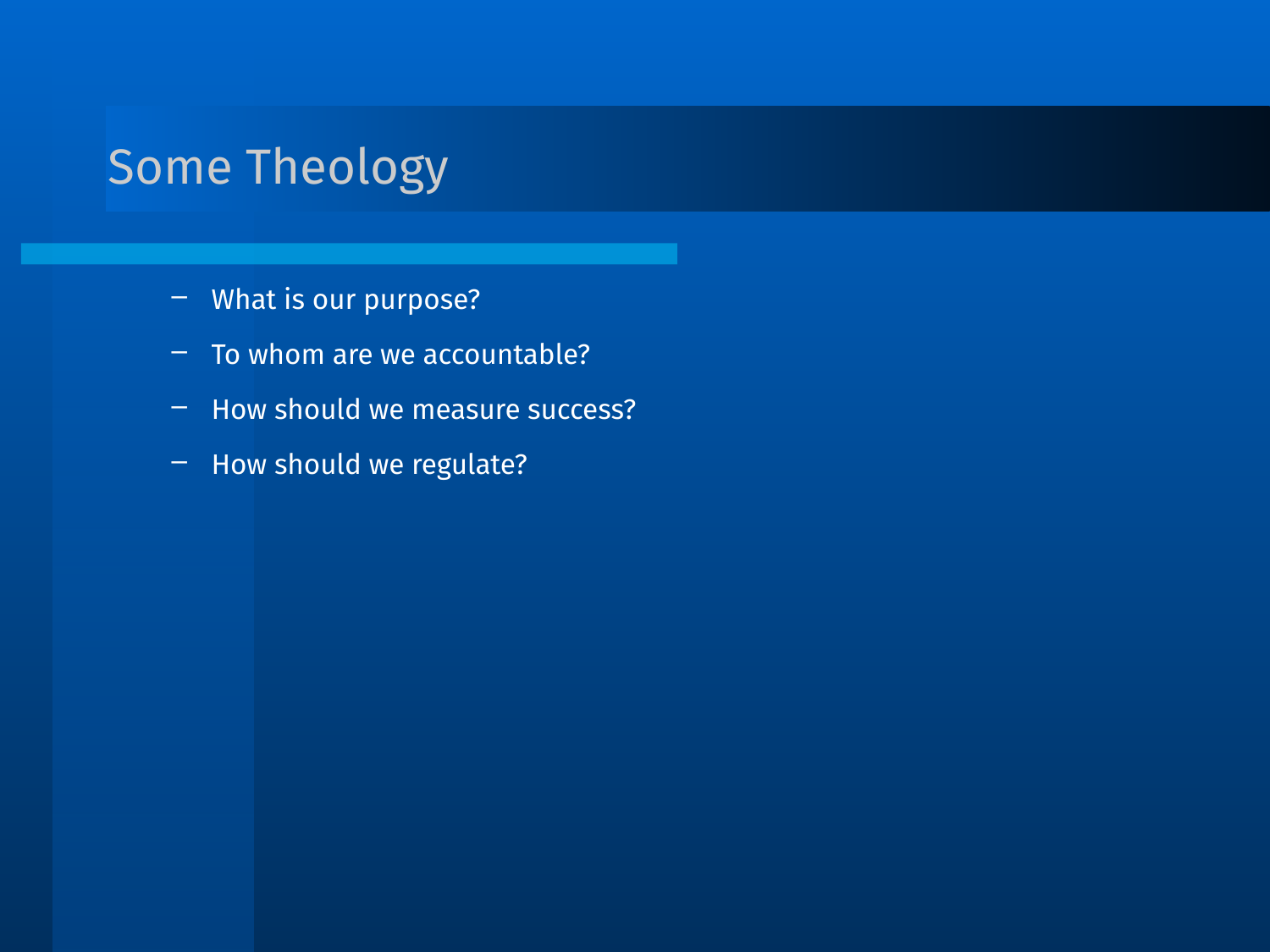

# Some Theology
What is our purpose?
To whom are we accountable?
How should we measure success?
How should we regulate?